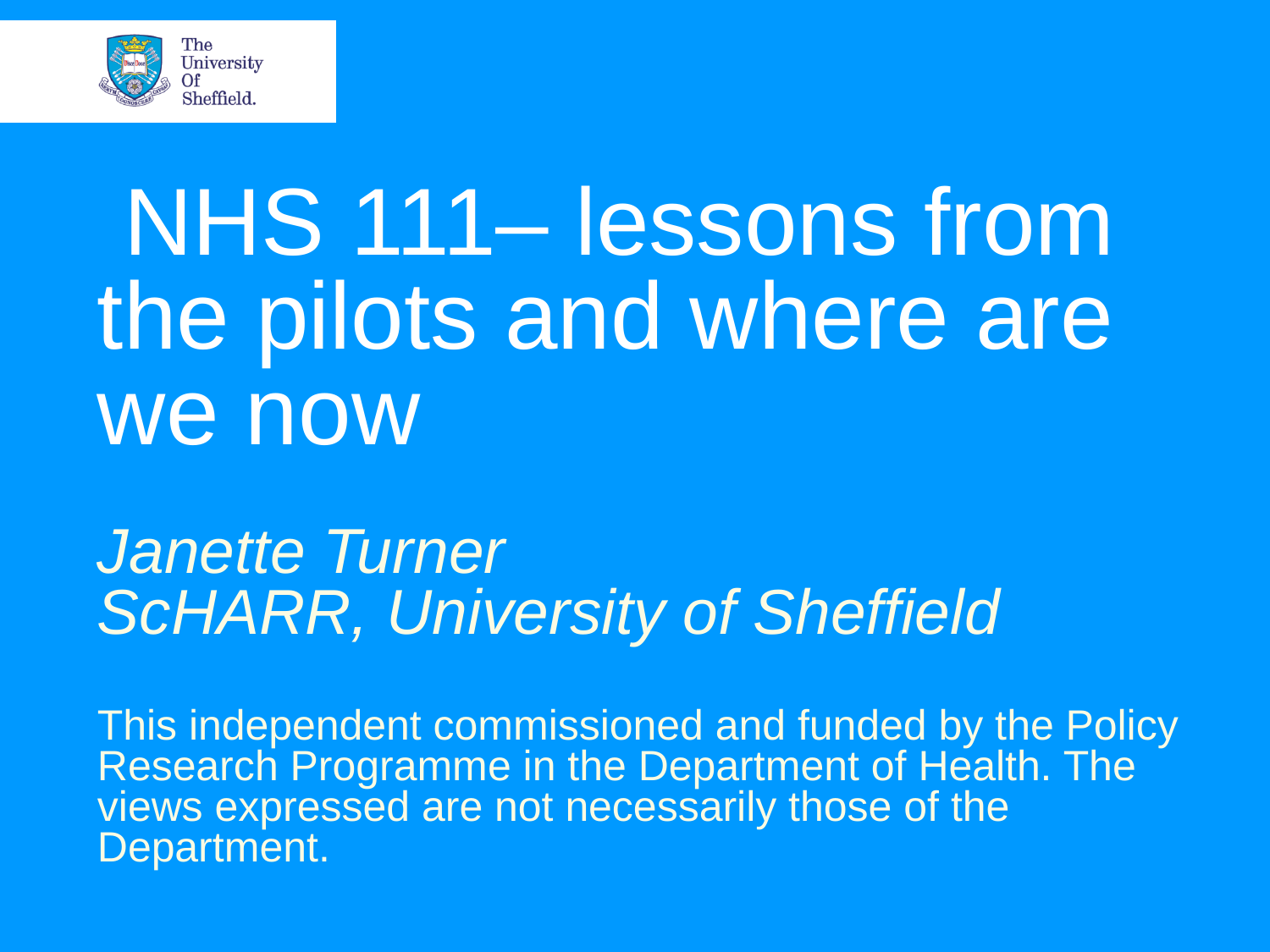

# NHS 111– lessons from the pilots and where are we now

Janette Turner
ScHARR, University of Sheffield

This independent commissioned and funded by the Policy Research Programme in the Department of Health. The views expressed are not necessarily those of the Department.